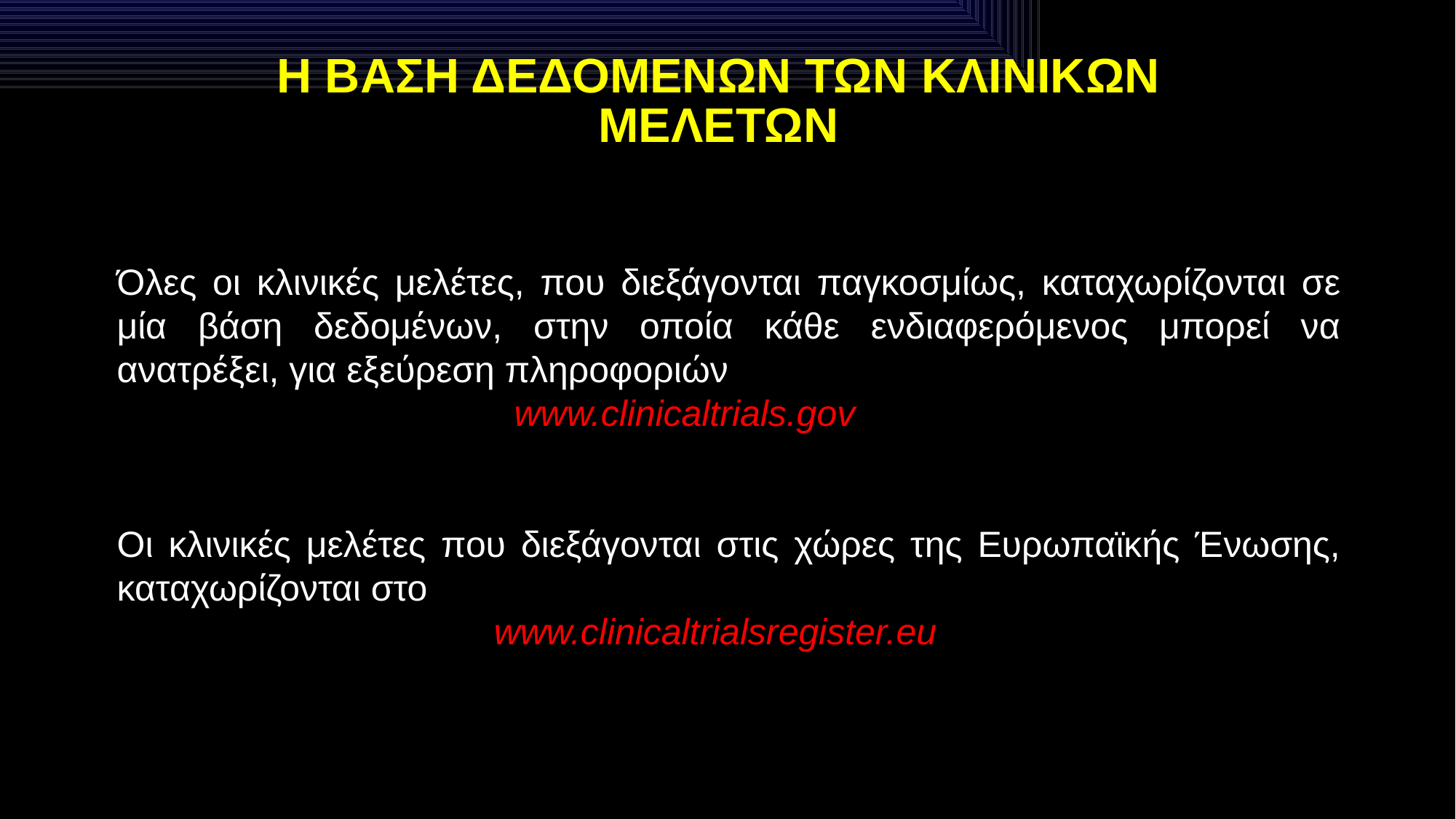

# Η ΒΑΣΗ ΔΕΔΟΜΕΝΩΝ ΤΩΝ ΚΛΙΝΙΚΩΝ ΜΕΛΕΤΩΝ

Όλες οι κλινικές μελέτες, που διεξάγονται παγκοσμίως, καταχωρίζονται σε μία βάση δεδομένων, στην οποία κάθε ενδιαφερόμενος μπορεί να ανατρέξει, για εξεύρεση πληροφοριών
                                       www.clinicaltrials.gov

Οι κλινικές μελέτες που διεξάγονται στις χώρες της Ευρωπαϊκής Ένωσης, καταχωρίζονται στο
                                     www.clinicaltrialsregister.eu